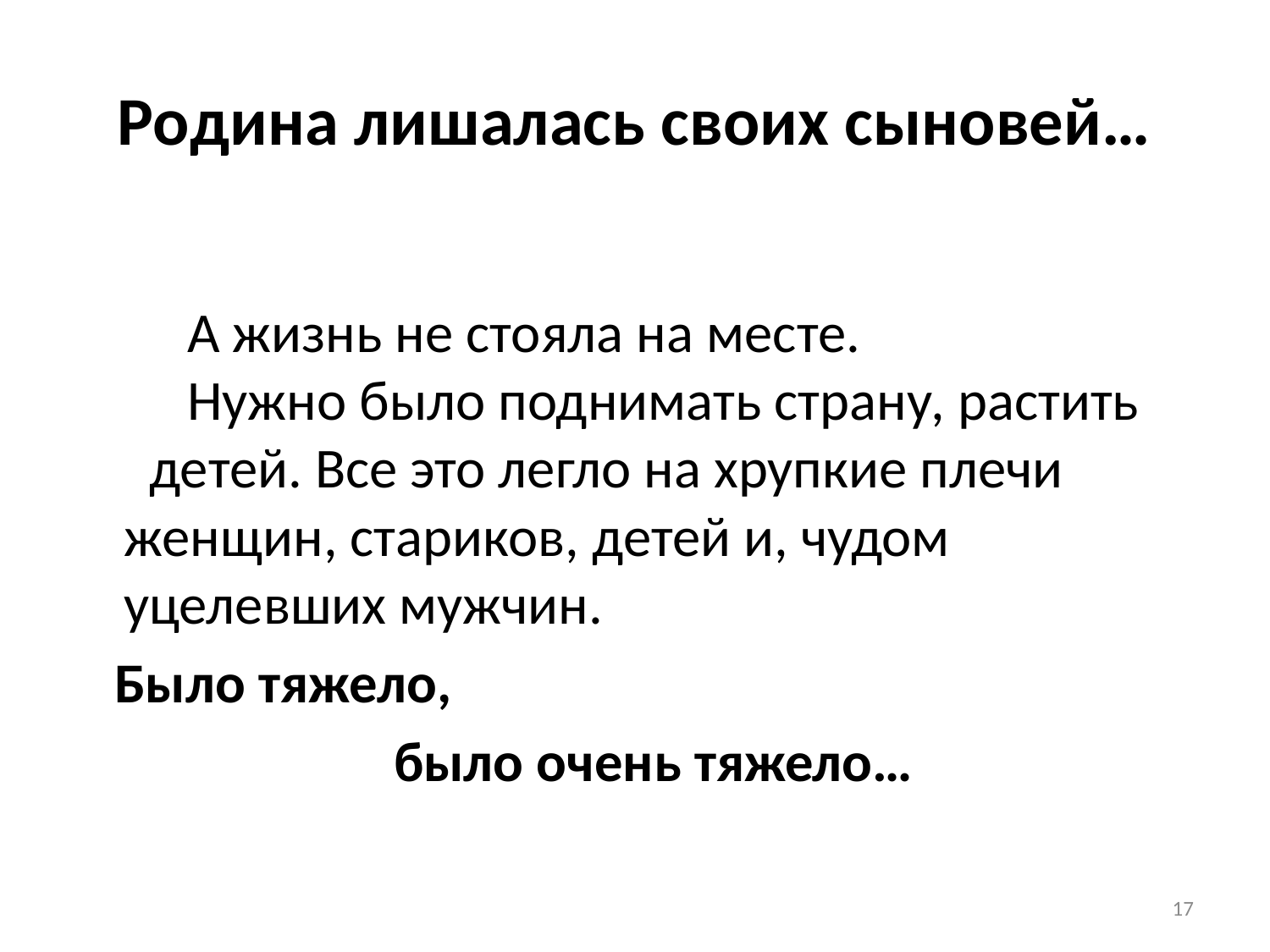

# Родина лишалась своих сыновей…
     А жизнь не стояла на месте.
     Нужно было поднимать страну, растить       детей. Все это легло на хрупкие плечи женщин, стариков, детей и, чудом уцелевших мужчин.
   Было тяжело,
                         было очень тяжело…

17